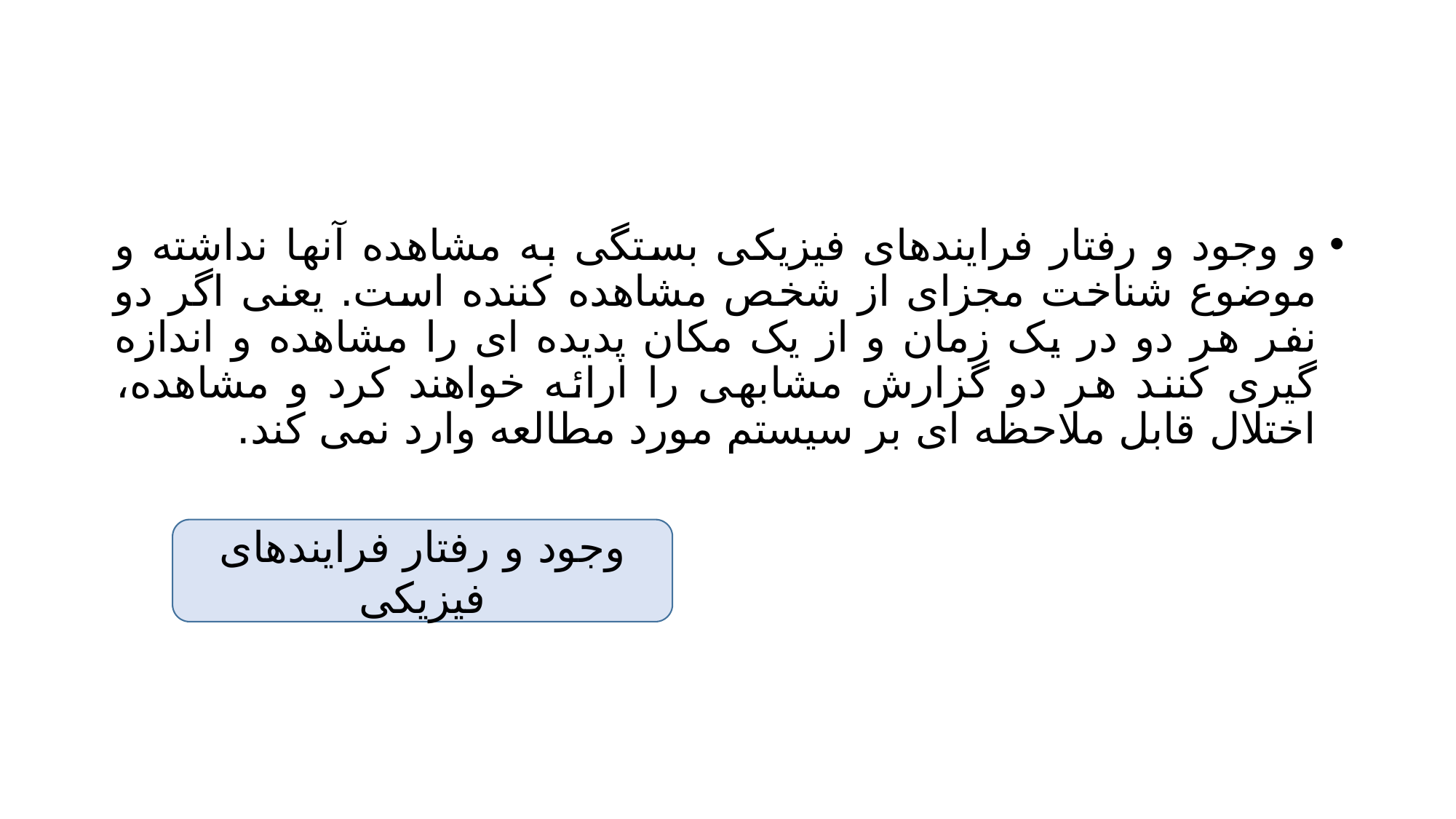

#
و وجود و رفتار فرایندهای فیزیکی بستگی به مشاهده آنها نداشته و موضوع شناخت مجزای از شخص مشاهده کننده است. یعنی اگر دو نفر هر دو در یک زمان و از یک مکان پدیده ای را مشاهده و اندازه گیری کنند هر دو گزارش مشابهی را ارائه خواهند کرد و مشاهده، اختلال قابل ملاحظه ای بر سیستم مورد مطالعه وارد نمی کند.
وجود و رفتار فرایندهای فیزیکی